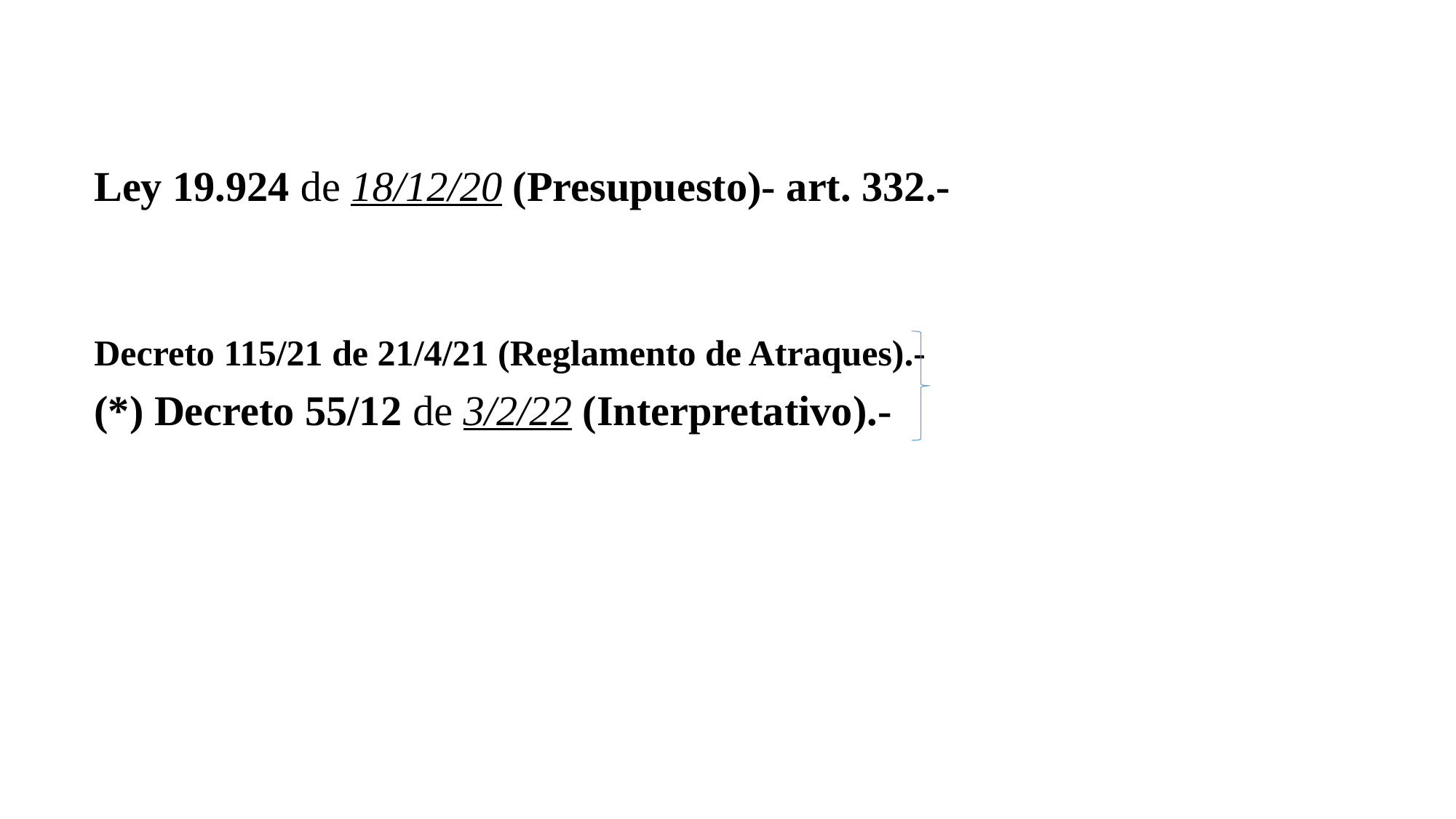

#
Ley 19.924 de 18/12/20 (Presupuesto)- art. 332.-

Decreto 115/21 de 21/4/21 (Reglamento de Atraques).-
(*) Decreto 55/12 de 3/2/22 (Interpretativo).-